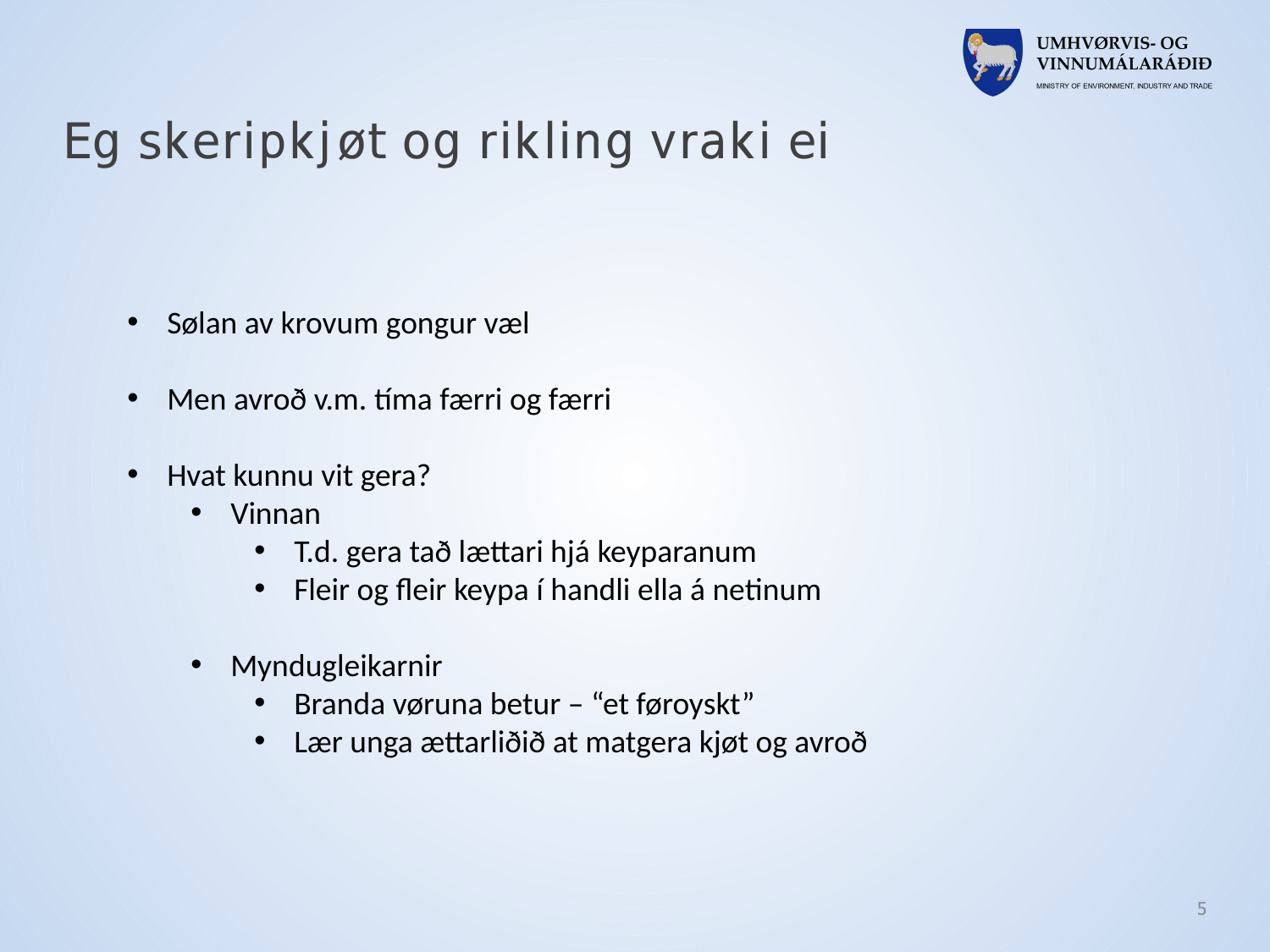

# Eg skeripkjøt og rikling vraki ei
Sølan av krovum gongur væl

Men avroð v.m. tíma færri og færri

Hvat kunnu vit gera?
Vinnan
T.d. gera tað lættari hjá keyparanum
Fleir og fleir keypa í handli ella á netinum

Myndugleikarnir
Branda vøruna betur – “et føroyskt”
Lær unga ættarliðið at matgera kjøt og avroð

5